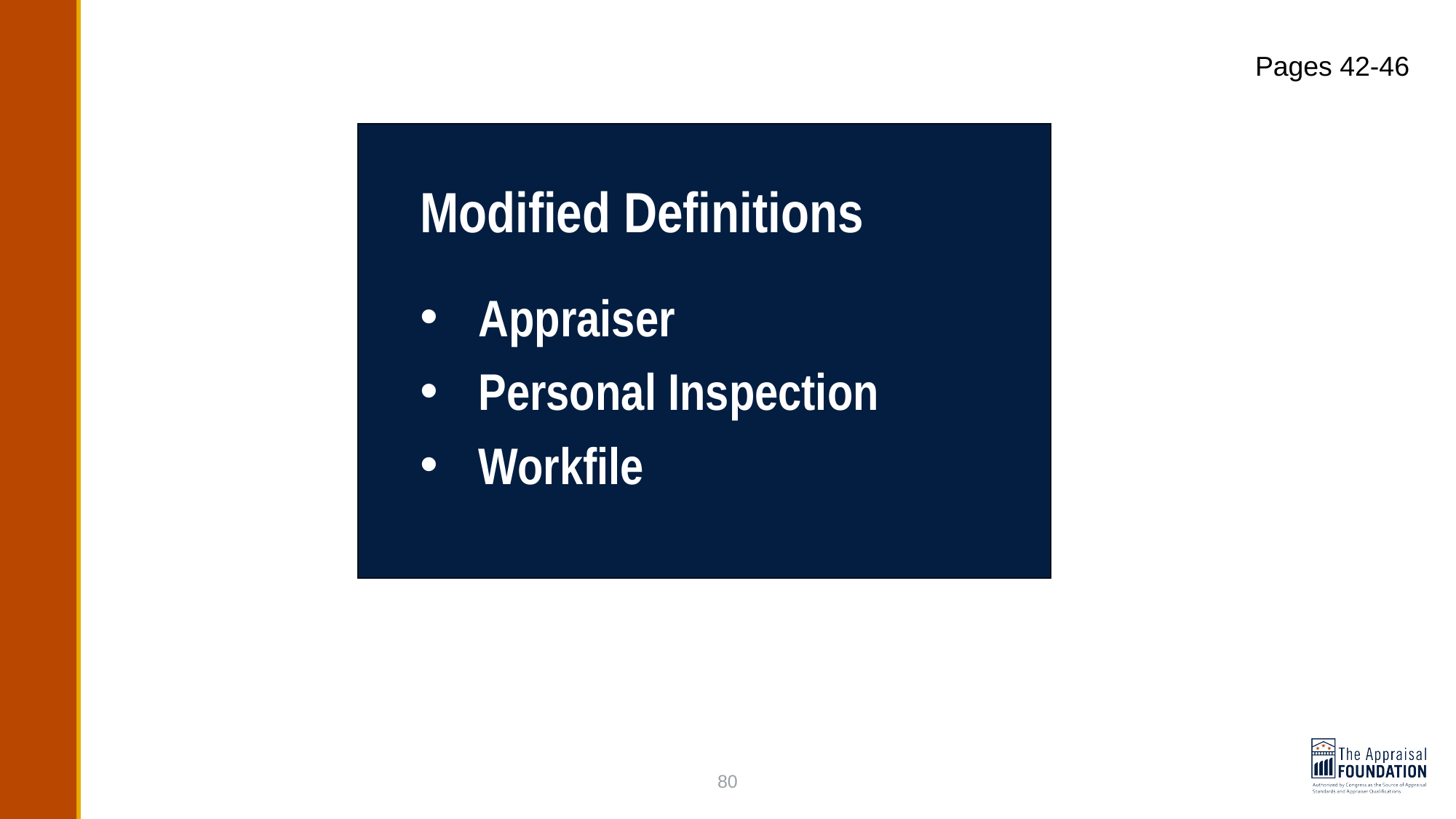

Pages 42-46

# Modified Definitions
Appraiser
Personal Inspection
Workfile
80